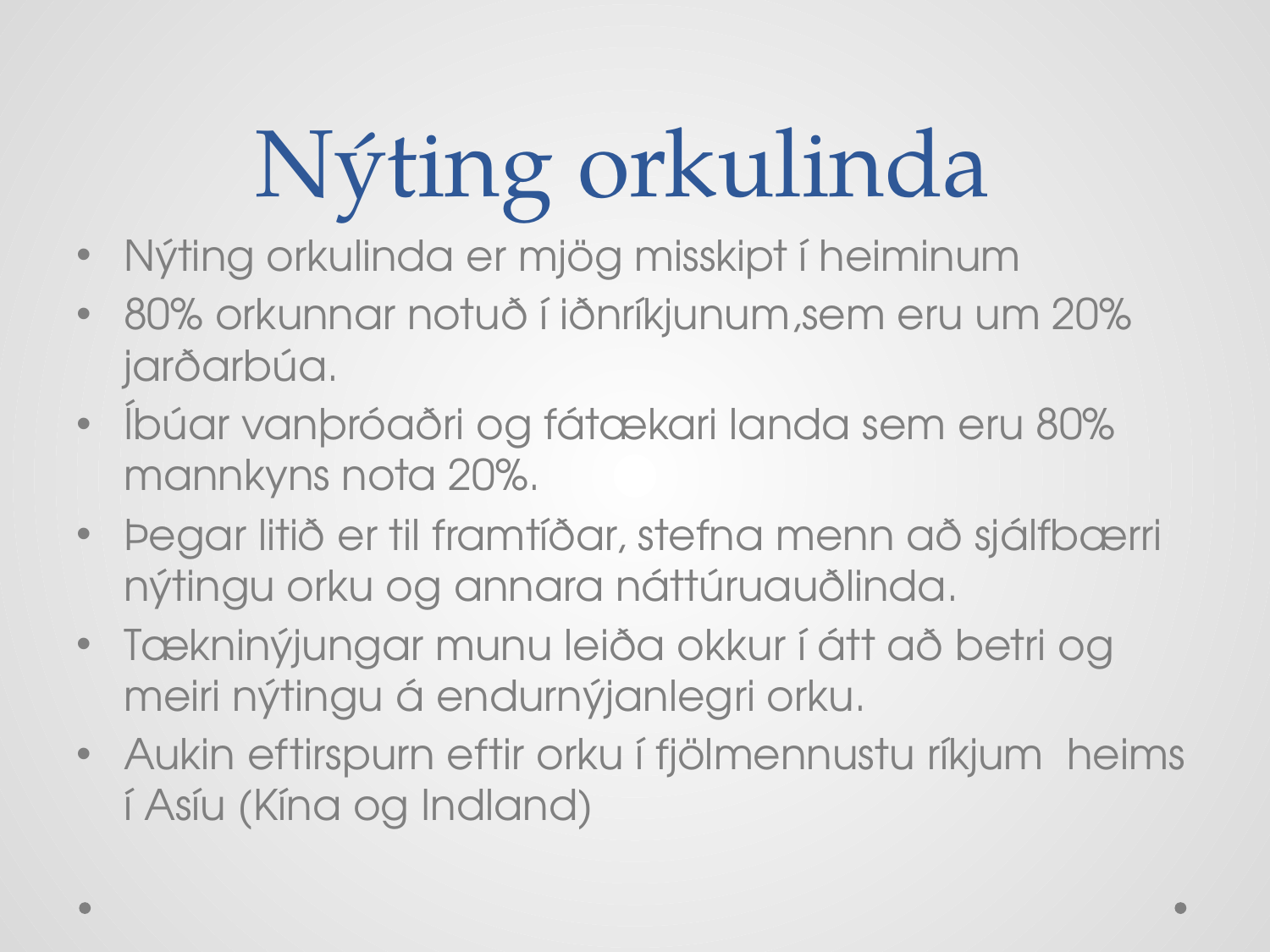

# Nýting orkulinda
Nýting orkulinda er mjög misskipt í heiminum
80% orkunnar notuð í iðnríkjunum,sem eru um 20% jarðarbúa.
Íbúar vanþróaðri og fátækari landa sem eru 80% mannkyns nota 20%.
Þegar litið er til framtíðar, stefna menn að sjálfbærri nýtingu orku og annara náttúruauðlinda.
Tækninýjungar munu leiða okkur í átt að betri og meiri nýtingu á endurnýjanlegri orku.
Aukin eftirspurn eftir orku í fjölmennustu ríkjum  heims í Asíu (Kína og Indland)